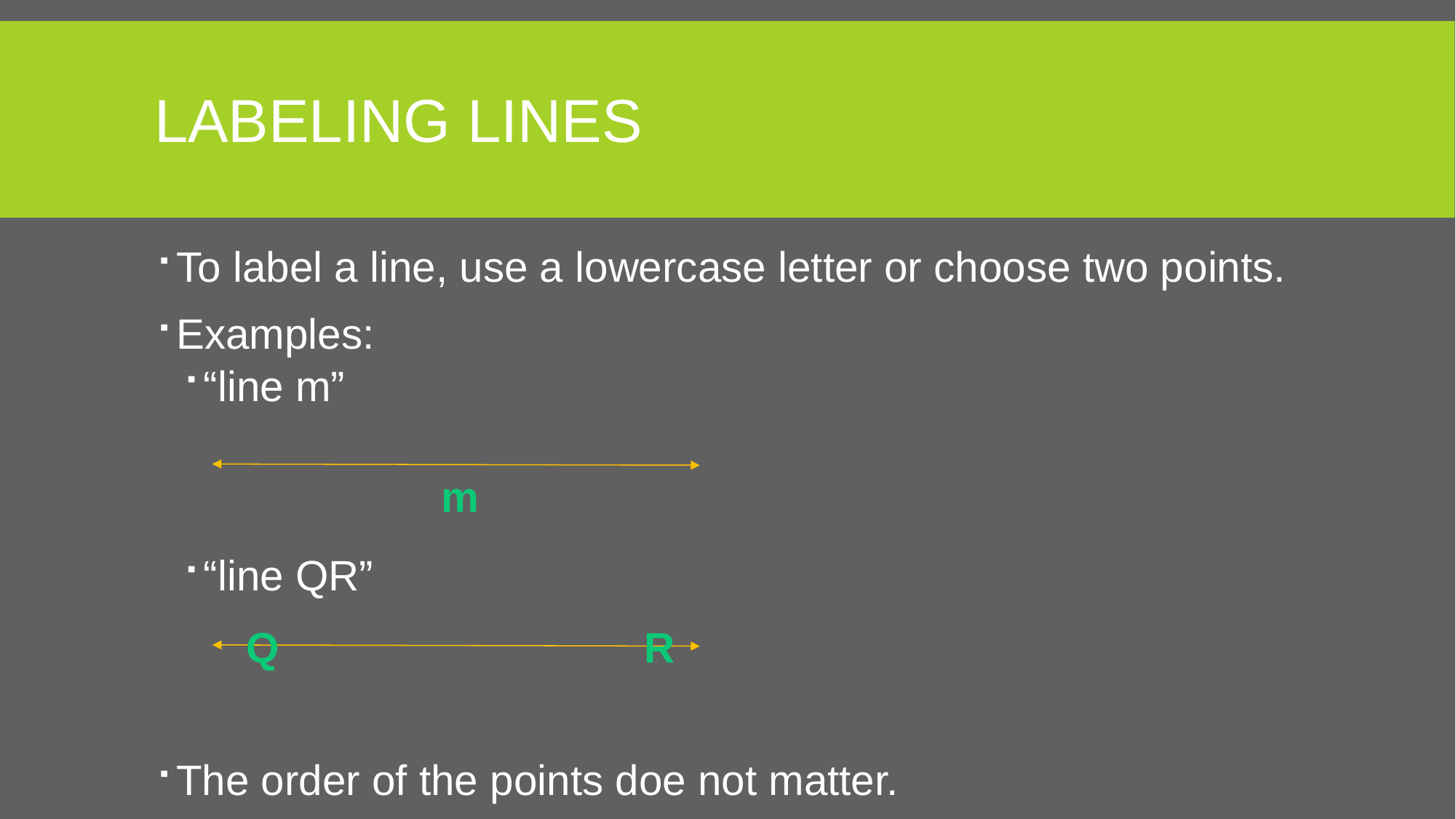

# Labeling lines
To label a line, use a lowercase letter or choose two points.
Examples:
“line m”

“line QR”

The order of the points doe not matter.
m
Q
R